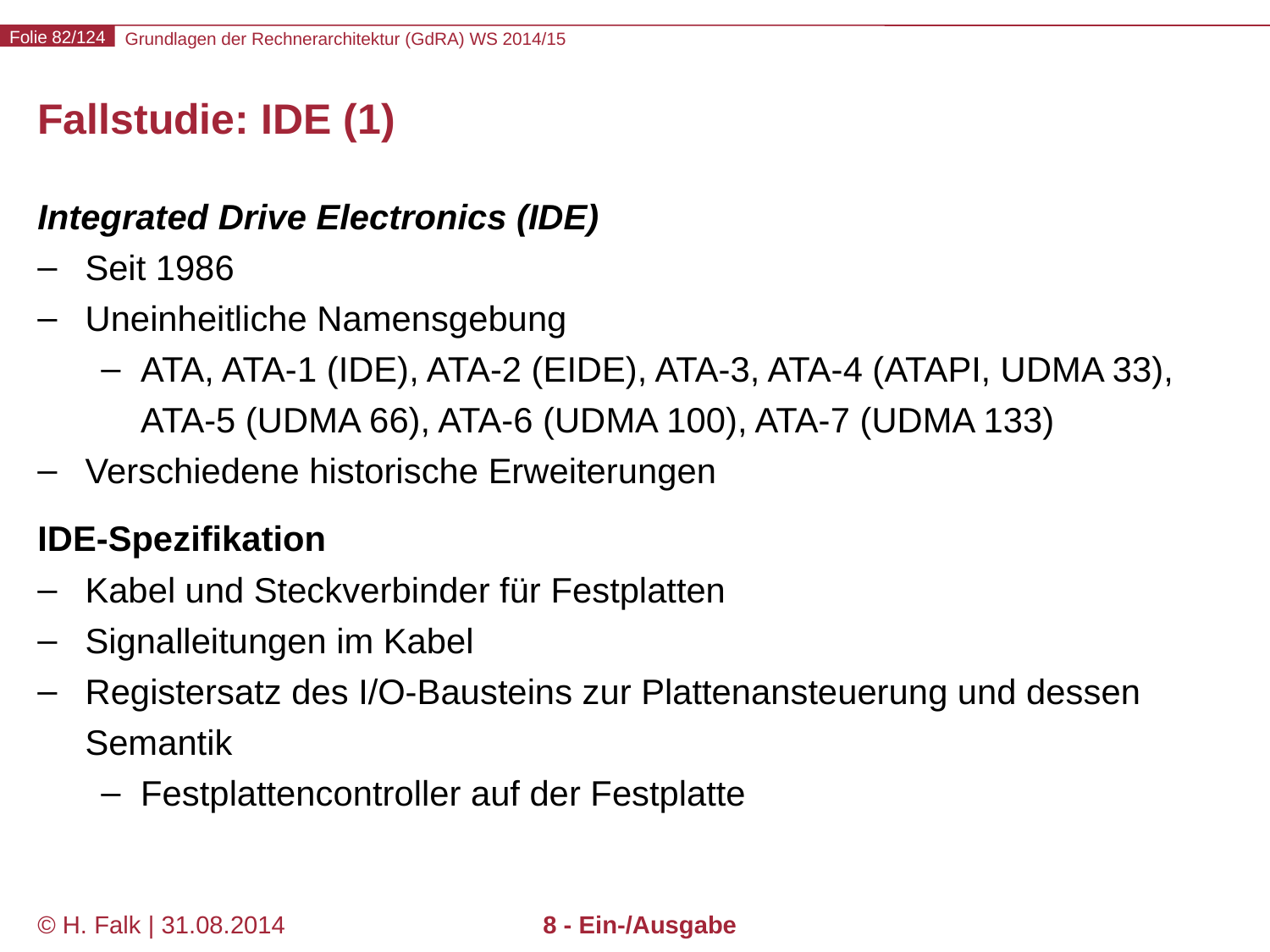

# Fallstudie: IDE (1)
Integrated Drive Electronics (IDE)
Seit 1986
Uneinheitliche Namensgebung
ATA, ATA-1 (IDE), ATA-2 (EIDE), ATA-3, ATA-4 (ATAPI, UDMA 33), ATA-5 (UDMA 66), ATA-6 (UDMA 100), ATA-7 (UDMA 133)
Verschiedene historische Erweiterungen

IDE-Spezifikation
Kabel und Steckverbinder für Festplatten
Signalleitungen im Kabel
Registersatz des I/O-Bausteins zur Plattenansteuerung und dessen Semantik
Festplattencontroller auf der Festplatte

© H. Falk | 31.08.2014
8 - Ein-/Ausgabe